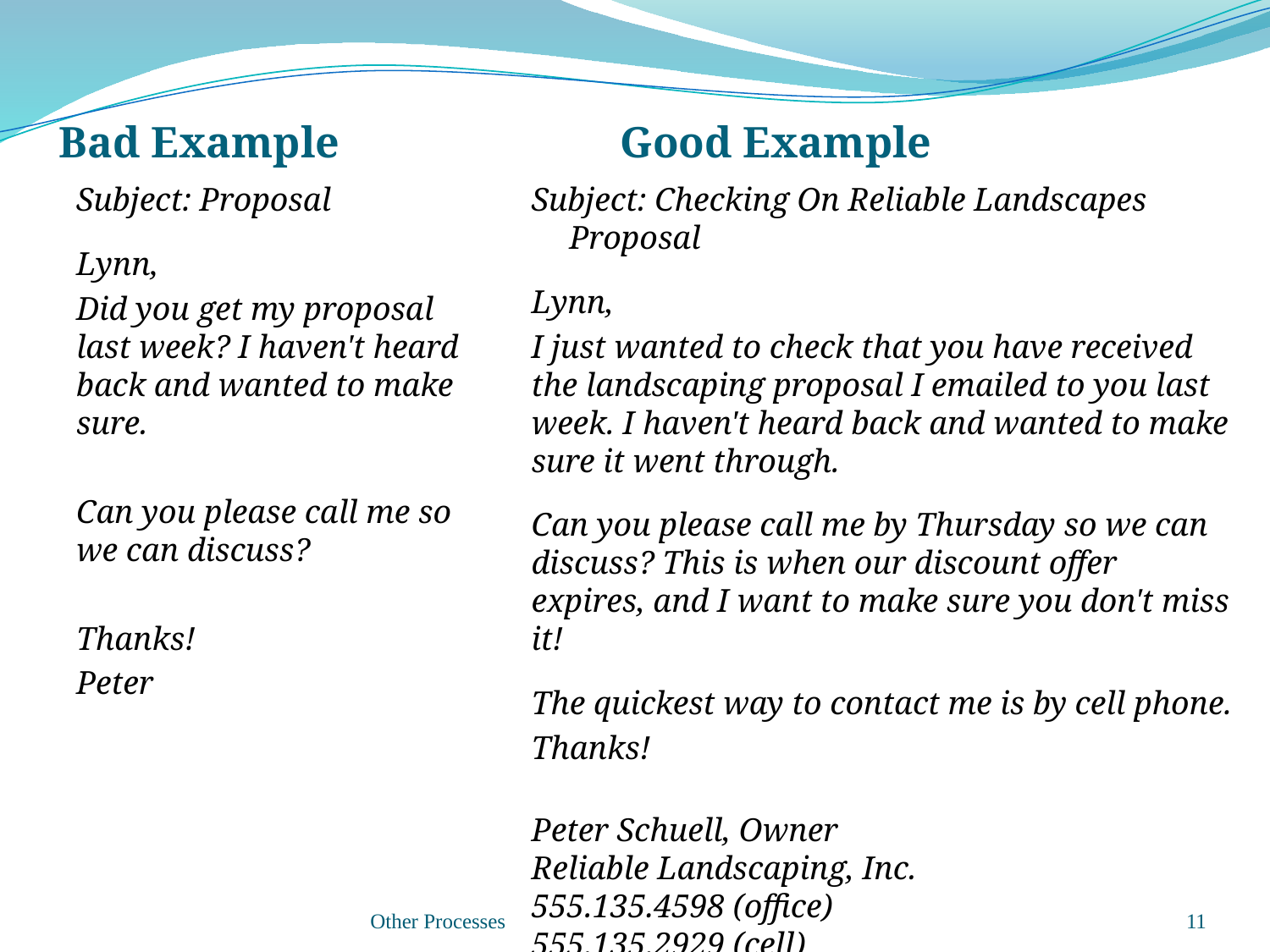

Bad Example
Good Example
Subject: Proposal

Lynn,
Did you get my proposal last week? I haven't heard back and wanted to make sure.

Can you please call me so we can discuss?

Thanks!
Peter

Subject: Checking On Reliable Landscapes Proposal

Lynn,
I just wanted to check that you have received the landscaping proposal I emailed to you last week. I haven't heard back and wanted to make sure it went through.

Can you please call me by Thursday so we can discuss? This is when our discount offer expires, and I want to make sure you don't miss it!

The quickest way to contact me is by cell phone.
Thanks!
Peter Schuell, Owner
Reliable Landscaping, Inc.
555.135.4598 (office)
555.135.2929 (cell)

Other Processes
11